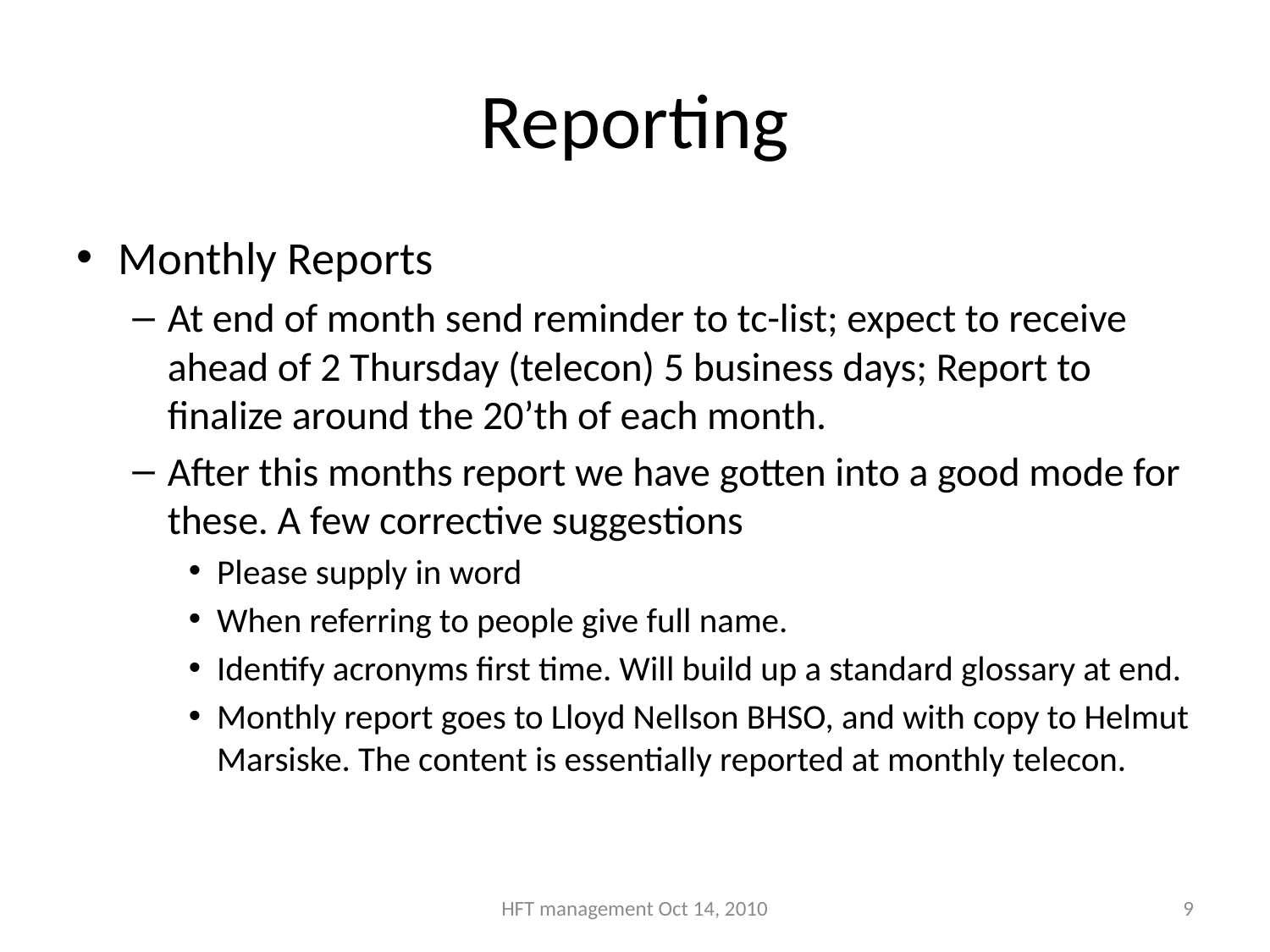

# Reporting
Monthly Reports
At end of month send reminder to tc-list; expect to receive ahead of 2 Thursday (telecon) 5 business days; Report to finalize around the 20’th of each month.
After this months report we have gotten into a good mode for these. A few corrective suggestions
Please supply in word
When referring to people give full name.
Identify acronyms first time. Will build up a standard glossary at end.
Monthly report goes to Lloyd Nellson BHSO, and with copy to Helmut Marsiske. The content is essentially reported at monthly telecon.

HFT management Oct 14, 2010
9